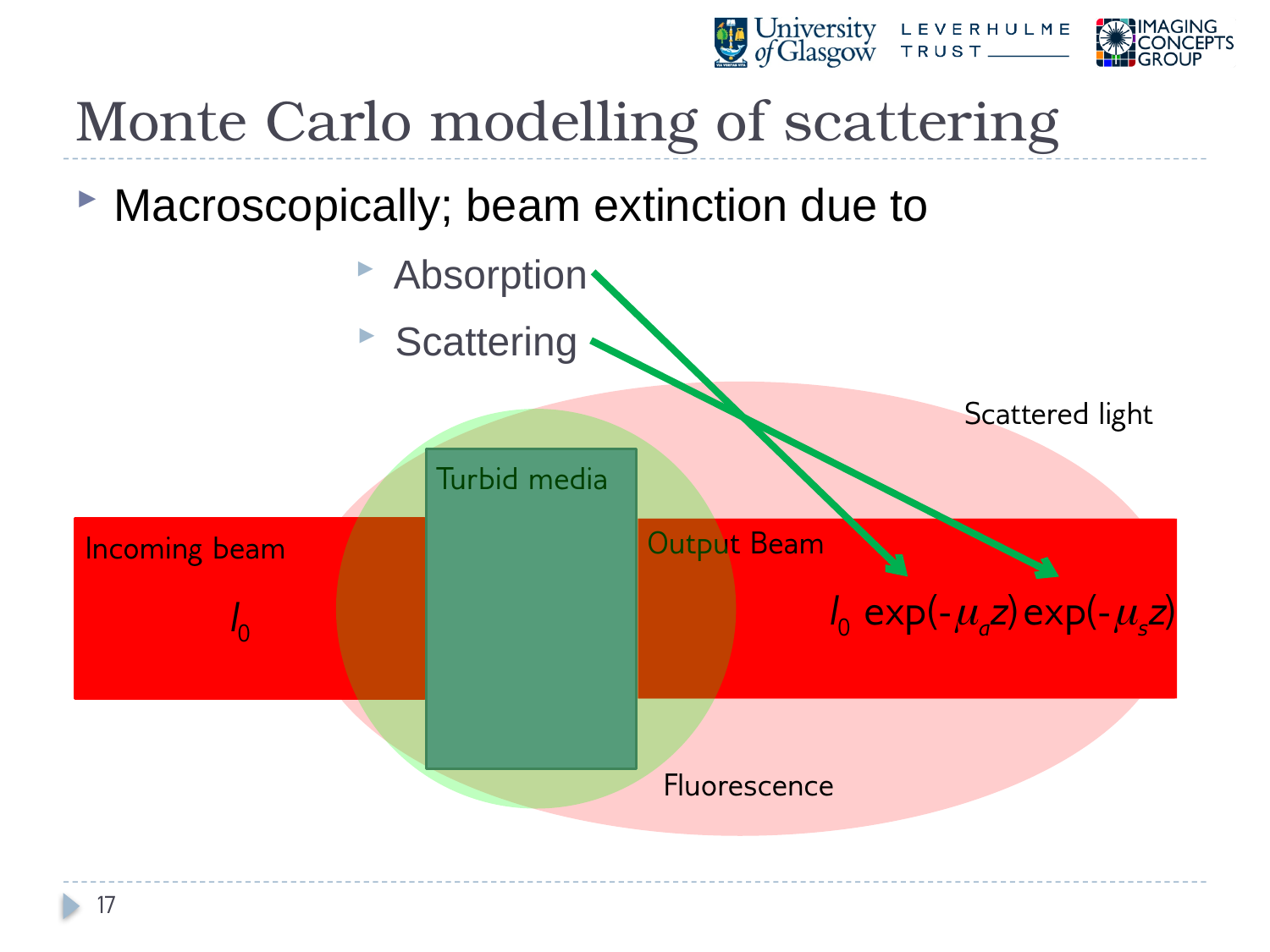

# Monte Carlo modelling of scattering
Macroscopically; beam extinction due to

Absorption

Scattering

Scattered light

Turbid media
Output Beam

Incoming beam
I0
exp(-μaz)
exp(-μsz)
I0
Fluorescence
17